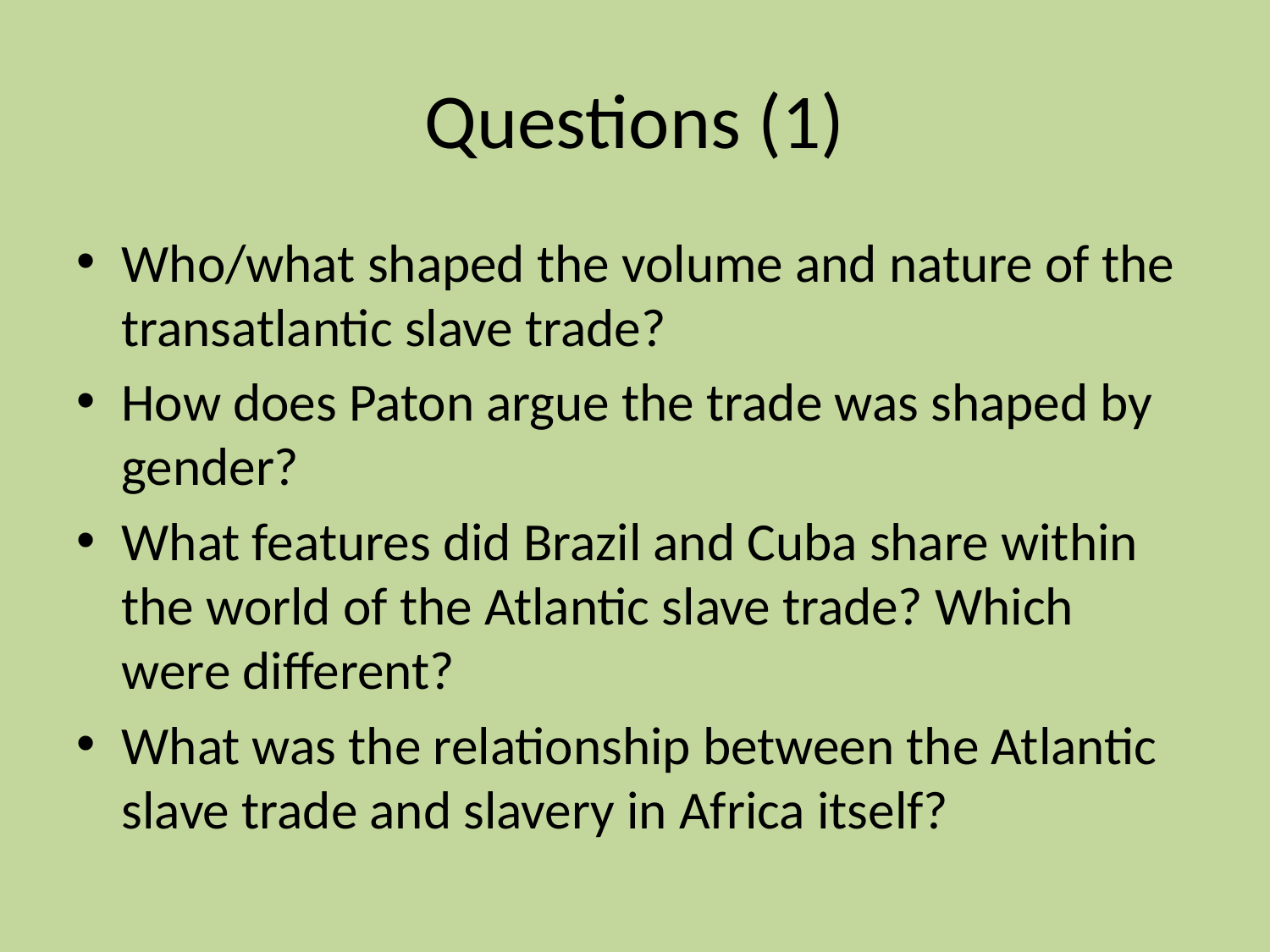

# Questions (1)
Who/what shaped the volume and nature of the transatlantic slave trade?
How does Paton argue the trade was shaped by gender?
What features did Brazil and Cuba share within the world of the Atlantic slave trade? Which were different?
What was the relationship between the Atlantic slave trade and slavery in Africa itself?